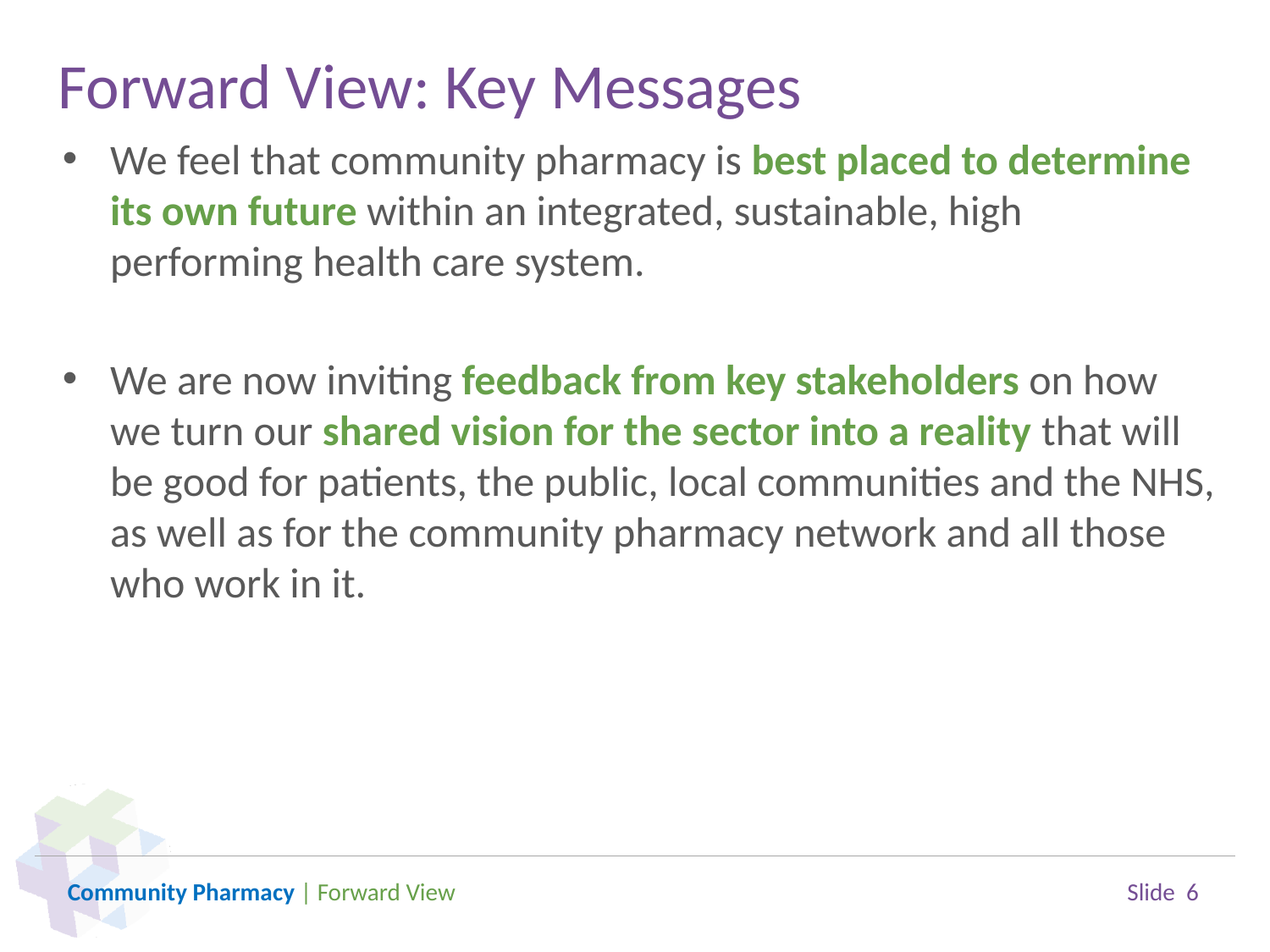

# Forward View: Key Messages
We feel that community pharmacy is best placed to determine its own future within an integrated, sustainable, high performing health care system.

We are now inviting feedback from key stakeholders on how we turn our shared vision for the sector into a reality that will be good for patients, the public, local communities and the NHS, as well as for the community pharmacy network and all those who work in it.
Community Pharmacy | Forward View
Slide  6